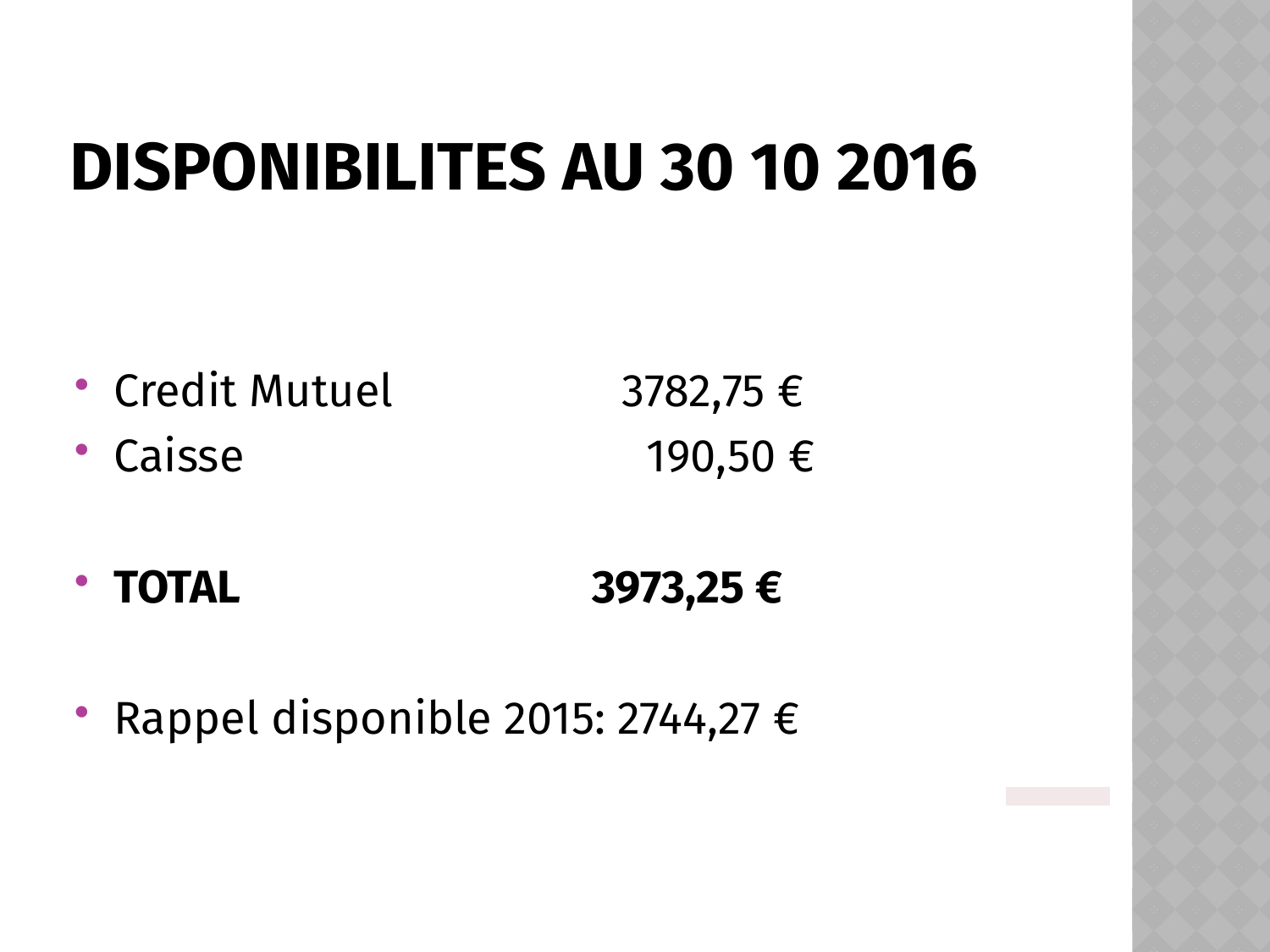

# DISPONIBILITES au 30 10 2016

Credit Mutuel 		3782,75 €
Caisse			  190,50 €

TOTAL 		         3973,25 €

Rappel disponible 2015: 2744,27 €
|  |
| --- |